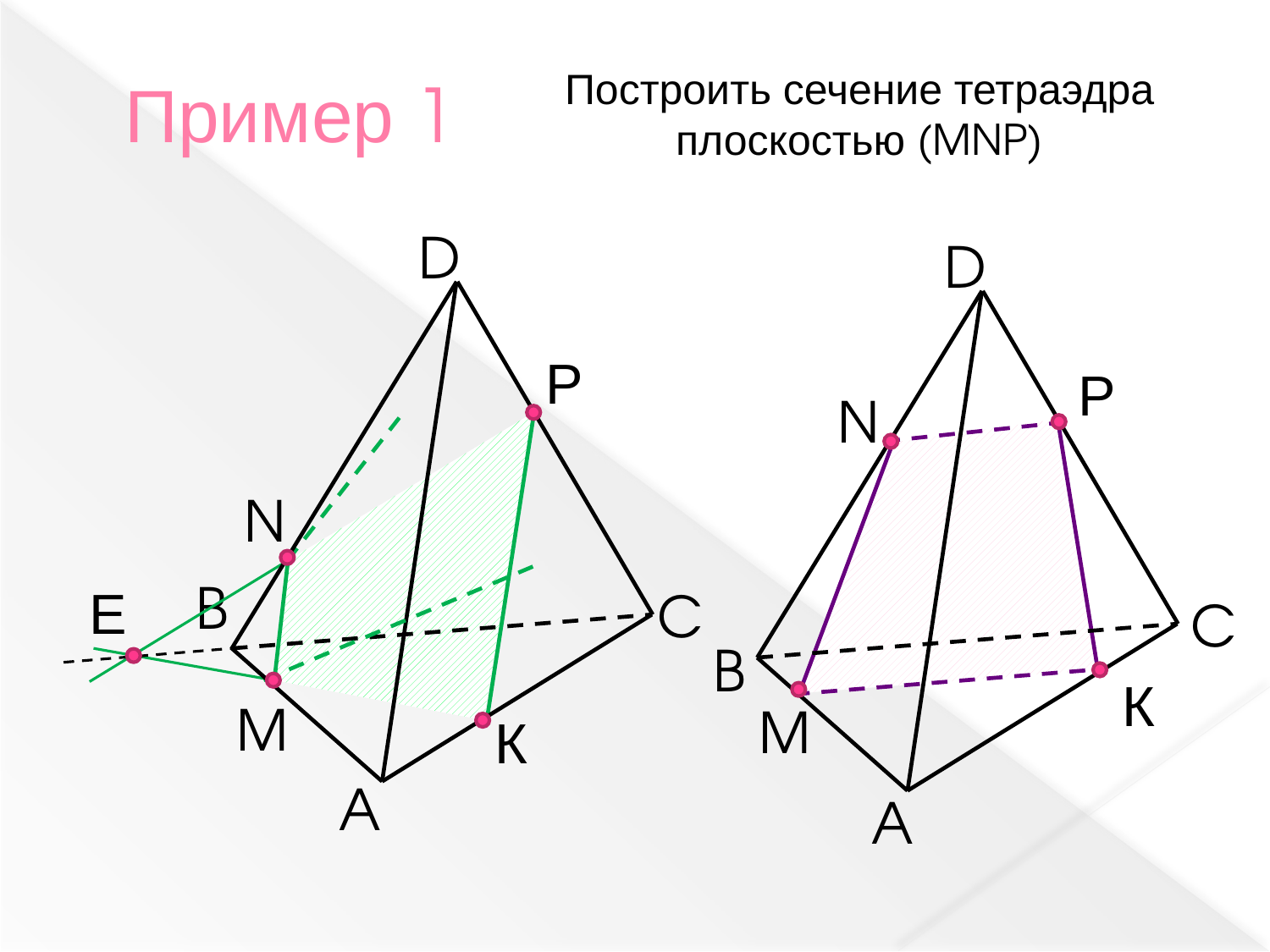

# Пример 1
Построить сечение тетраэдра плоскостью (MNP)
D
D
Р
Р
N

N

B
Е
C
C
B

К

M
M
К

A
A